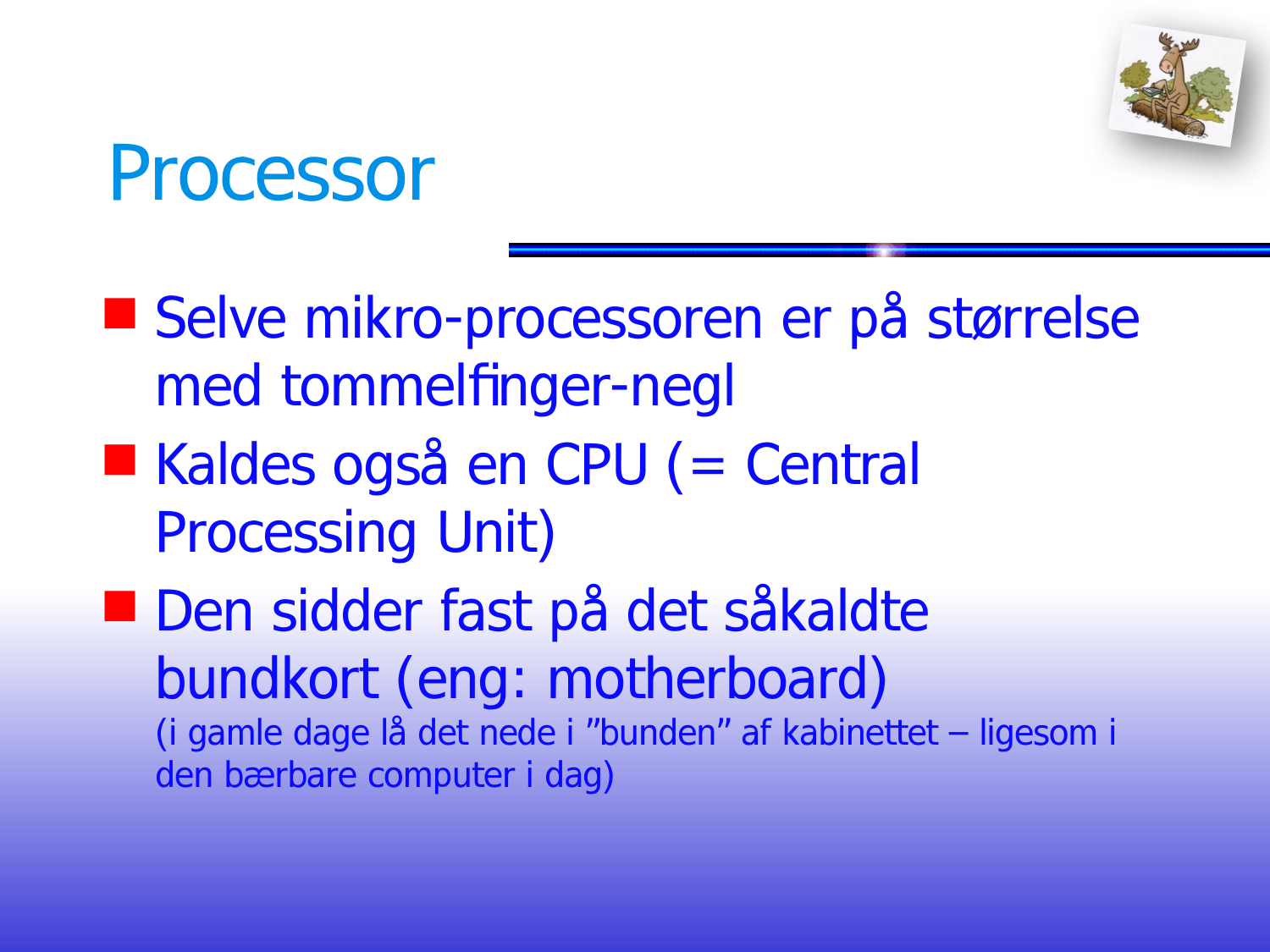

# Processor
Selve mikro-processoren er på størrelse med tommelfinger-negl
Kaldes også en CPU (= Central Processing Unit)
Den sidder fast på det såkaldte bundkort (eng: motherboard)
(i gamle dage lå det nede i ”bunden” af kabinettet – ligesom i den bærbare computer i dag)